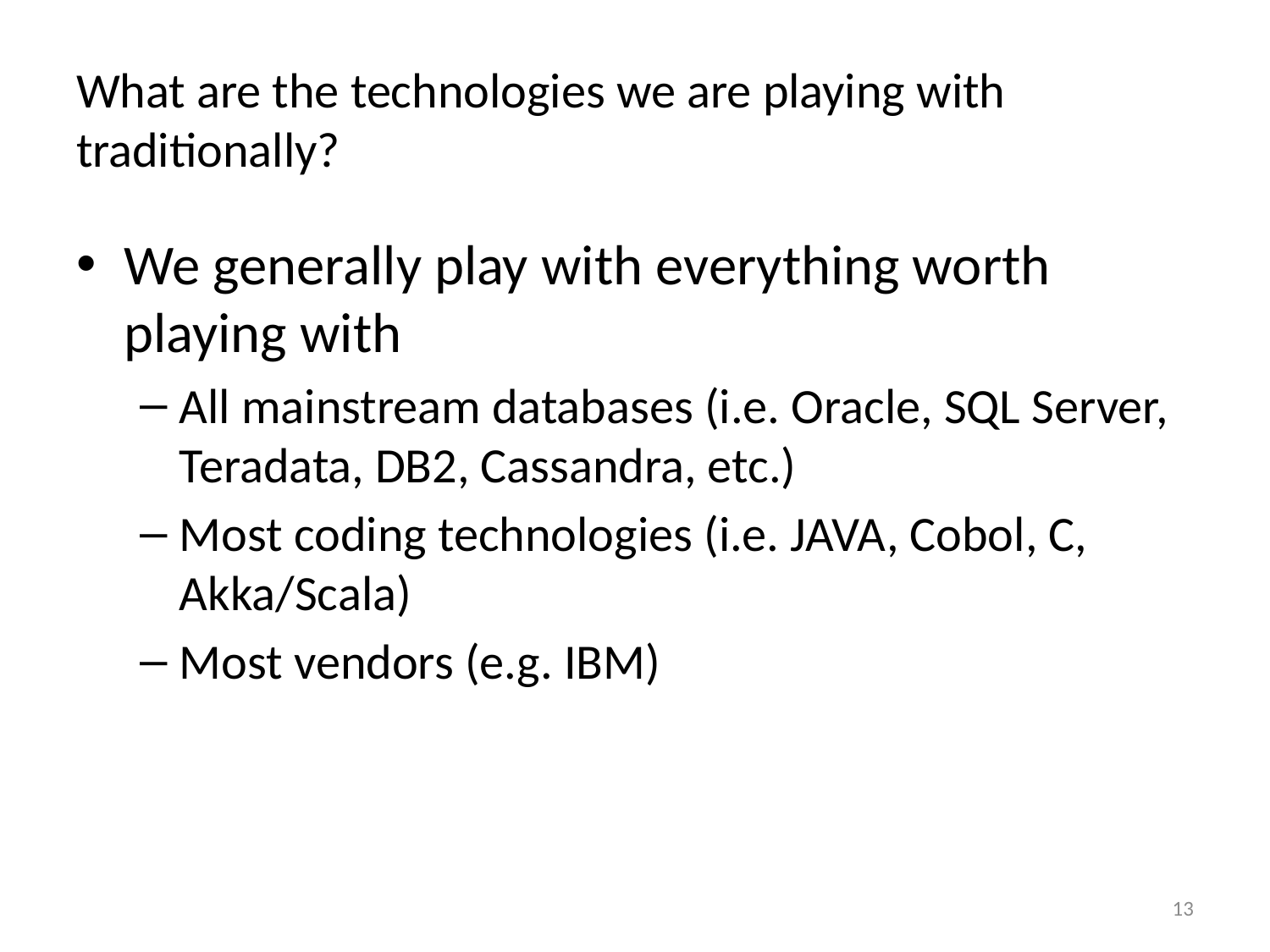

# What are the technologies we are playing with traditionally?
We generally play with everything worth playing with
All mainstream databases (i.e. Oracle, SQL Server, Teradata, DB2, Cassandra, etc.)
Most coding technologies (i.e. JAVA, Cobol, C, Akka/Scala)
Most vendors (e.g. IBM)
13